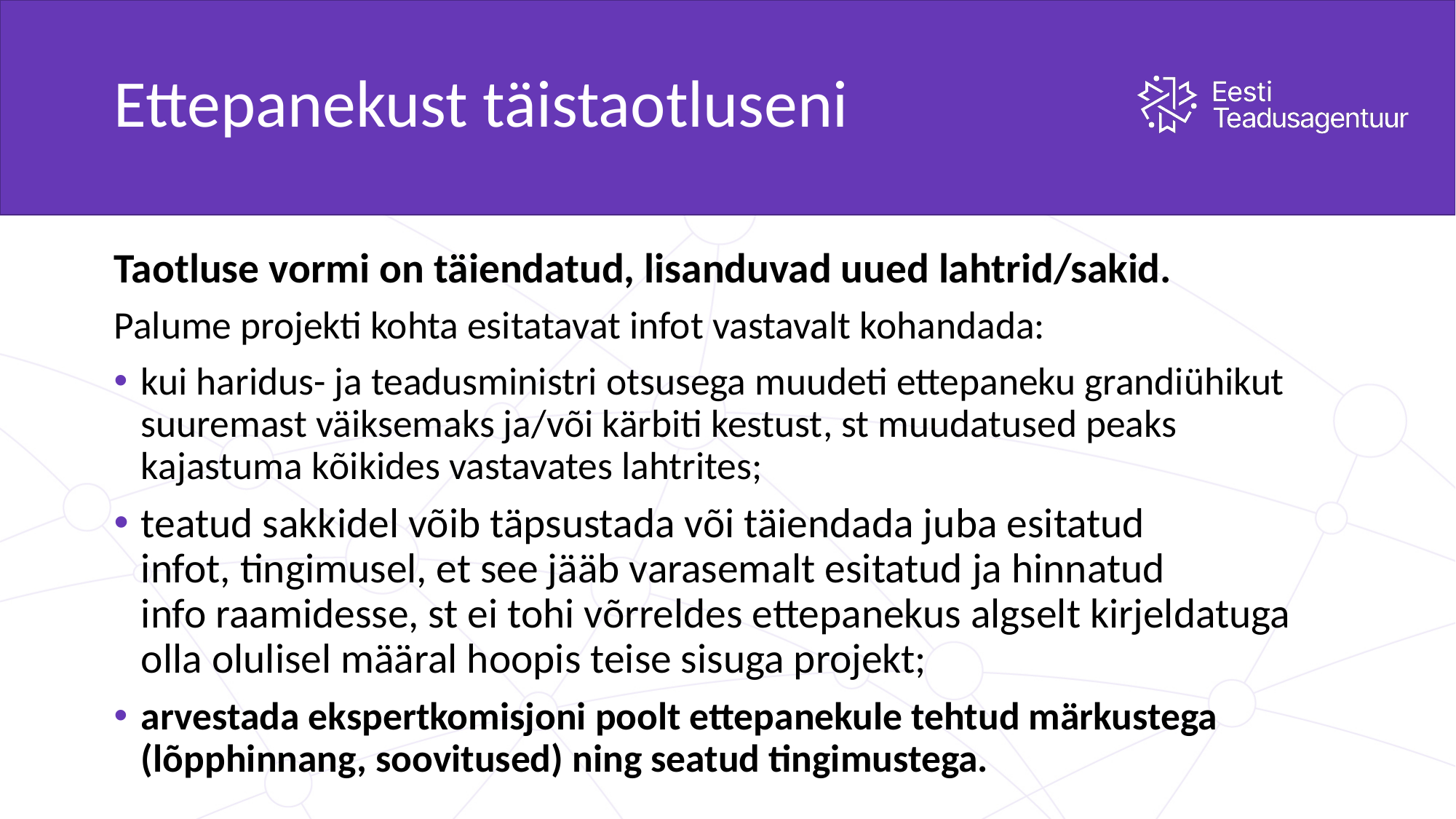

# Ettepanekust täistaotluseni
Taotluse vormi on täiendatud, lisanduvad uued lahtrid/sakid.
Palume projekti kohta esitatavat infot vastavalt kohandada:
kui haridus- ja teadusministri otsusega muudeti ettepaneku grandiühikut suuremast väiksemaks ja/või kärbiti kestust, st muudatused peaks kajastuma kõikides vastavates lahtrites;
teatud sakkidel võib täpsustada või täiendada juba esitatud infot, tingimusel, et see jääb varasemalt esitatud ja hinnatud info raamidesse, st ei tohi võrreldes ettepanekus algselt kirjeldatuga olla olulisel määral hoopis teise sisuga projekt;
arvestada ekspertkomisjoni poolt ettepanekule tehtud märkustega (lõpphinnang, soovitused) ning seatud tingimustega.